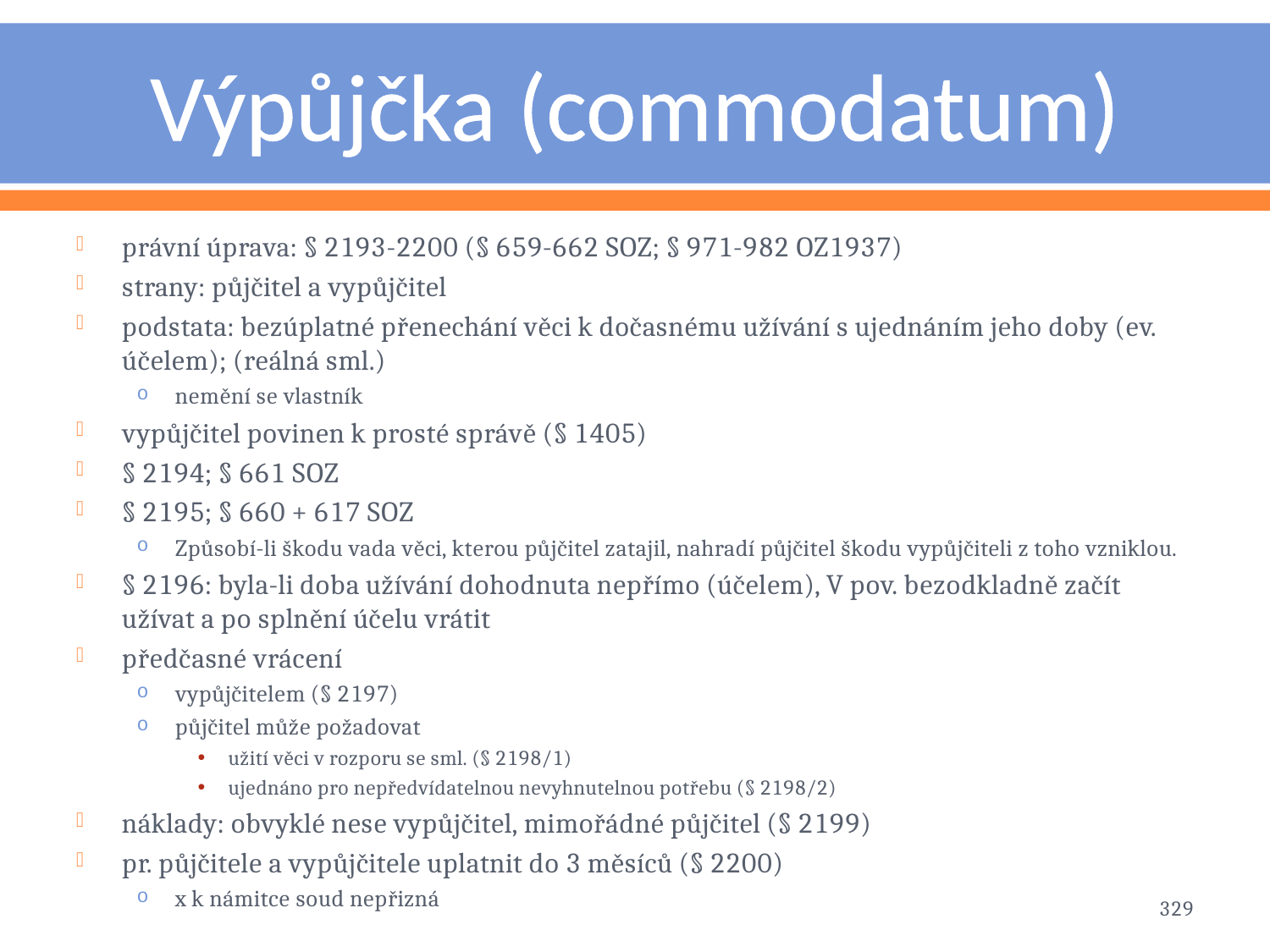

# Výpůjčka (commodatum)
právní úprava: § 2193-2200 (§ 659-662 SOZ; § 971-982 OZ1937)
strany: půjčitel a vypůjčitel
podstata: bezúplatné přenechání věci k dočasnému užívání s ujednáním jeho doby (ev. účelem); (reálná sml.)
nemění se vlastník
vypůjčitel povinen k prosté správě (§ 1405)
§ 2194; § 661 SOZ
§ 2195; § 660 + 617 SOZ
Způsobí-li škodu vada věci, kterou půjčitel zatajil, nahradí půjčitel škodu vypůjčiteli z toho vzniklou.
§ 2196: byla-li doba užívání dohodnuta nepřímo (účelem), V pov. bezodkladně začít užívat a po splnění účelu vrátit
předčasné vrácení
vypůjčitelem (§ 2197)
půjčitel může požadovat
užití věci v rozporu se sml. (§ 2198/1)
ujednáno pro nepředvídatelnou nevyhnutelnou potřebu (§ 2198/2)
náklady: obvyklé nese vypůjčitel, mimořádné půjčitel (§ 2199)
pr. půjčitele a vypůjčitele uplatnit do 3 měsíců (§ 2200)
x k námitce soud nepřizná
329